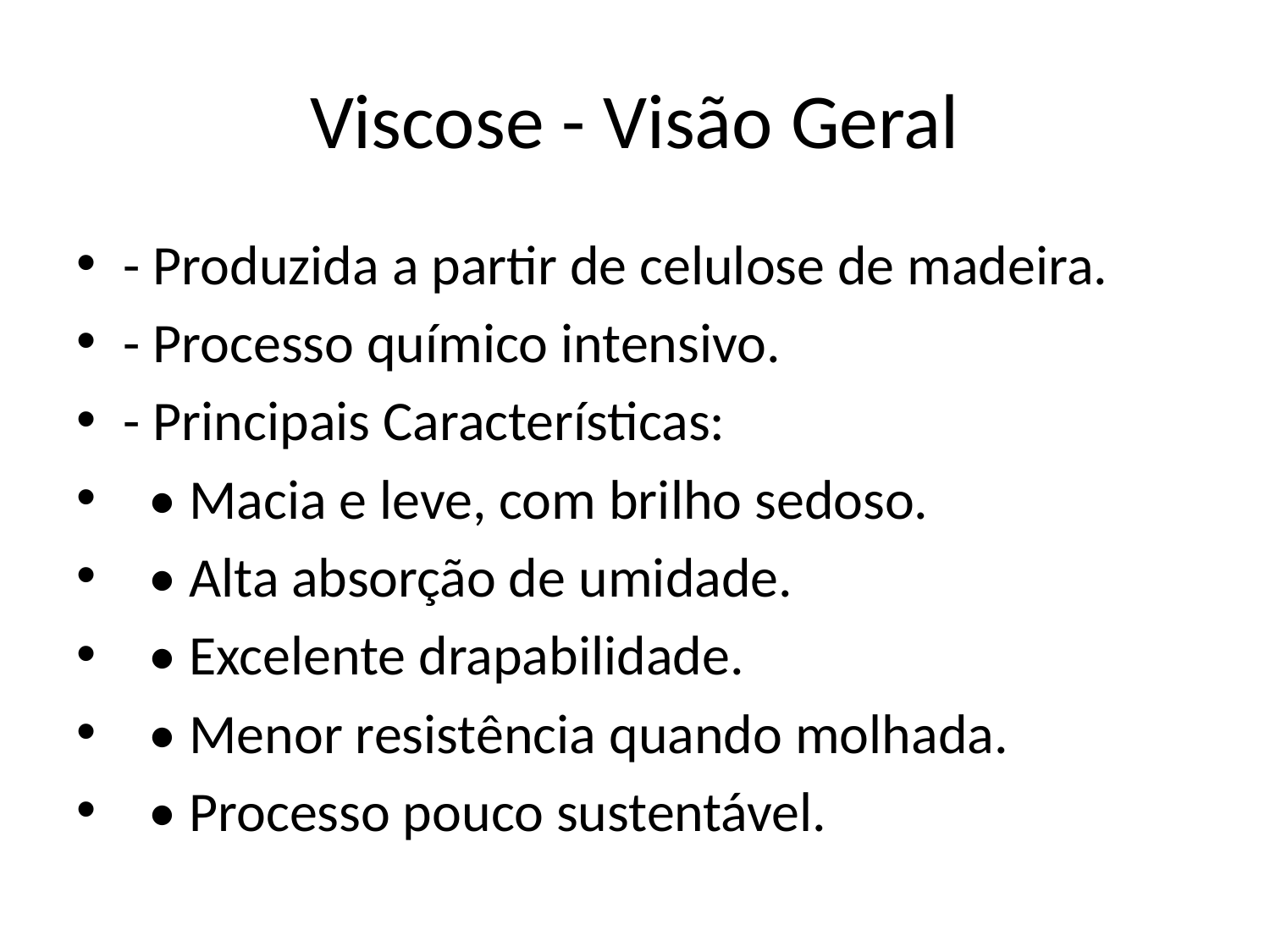

# Viscose - Visão Geral
- Produzida a partir de celulose de madeira.
- Processo químico intensivo.
- Principais Características:
  • Macia e leve, com brilho sedoso.
  • Alta absorção de umidade.
  • Excelente drapabilidade.
  • Menor resistência quando molhada.
  • Processo pouco sustentável.